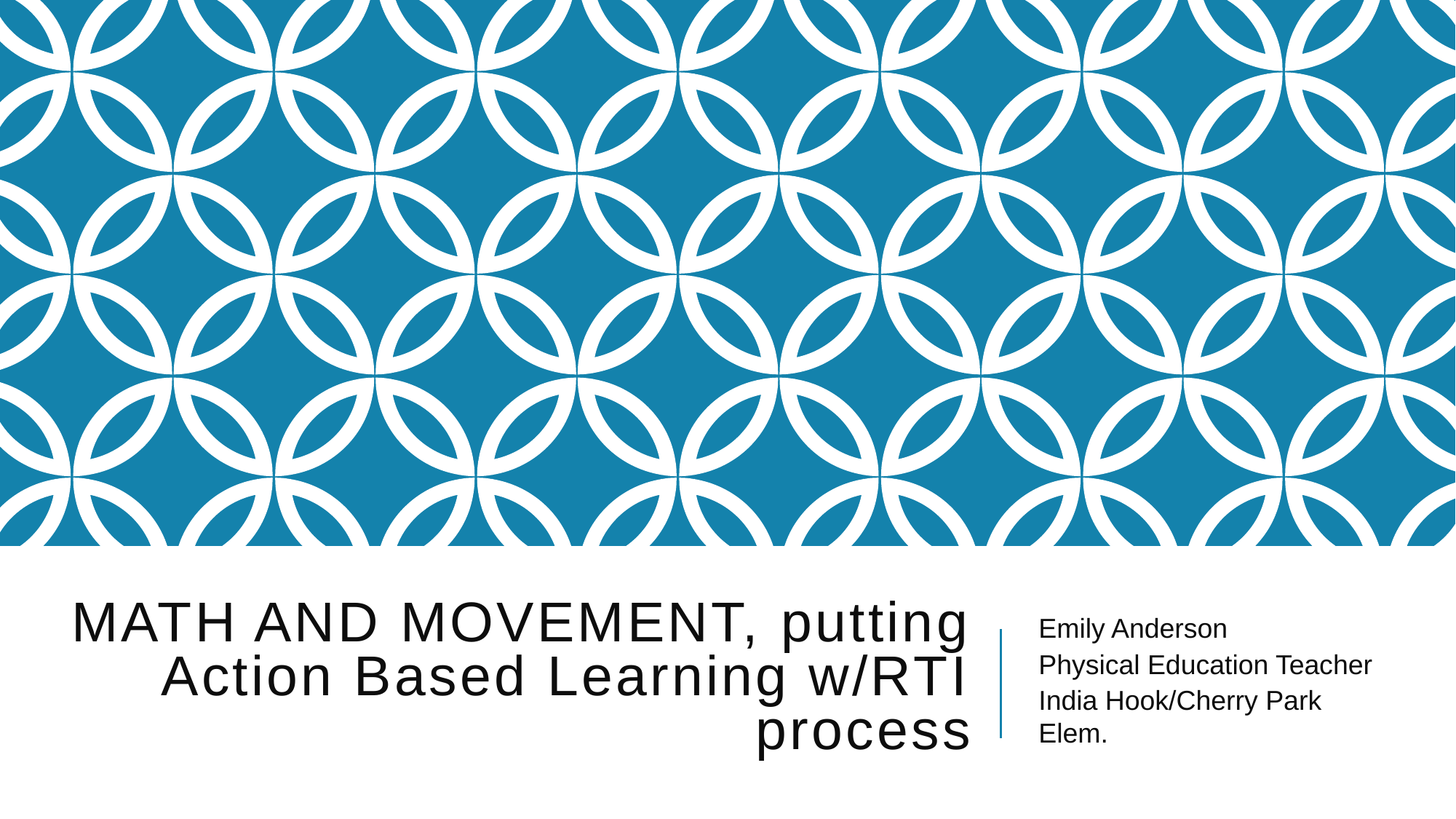

# Math and Movement, putting Action Based Learning w/RTI process
Emily Anderson
Physical Education Teacher
India Hook/Cherry Park Elem.